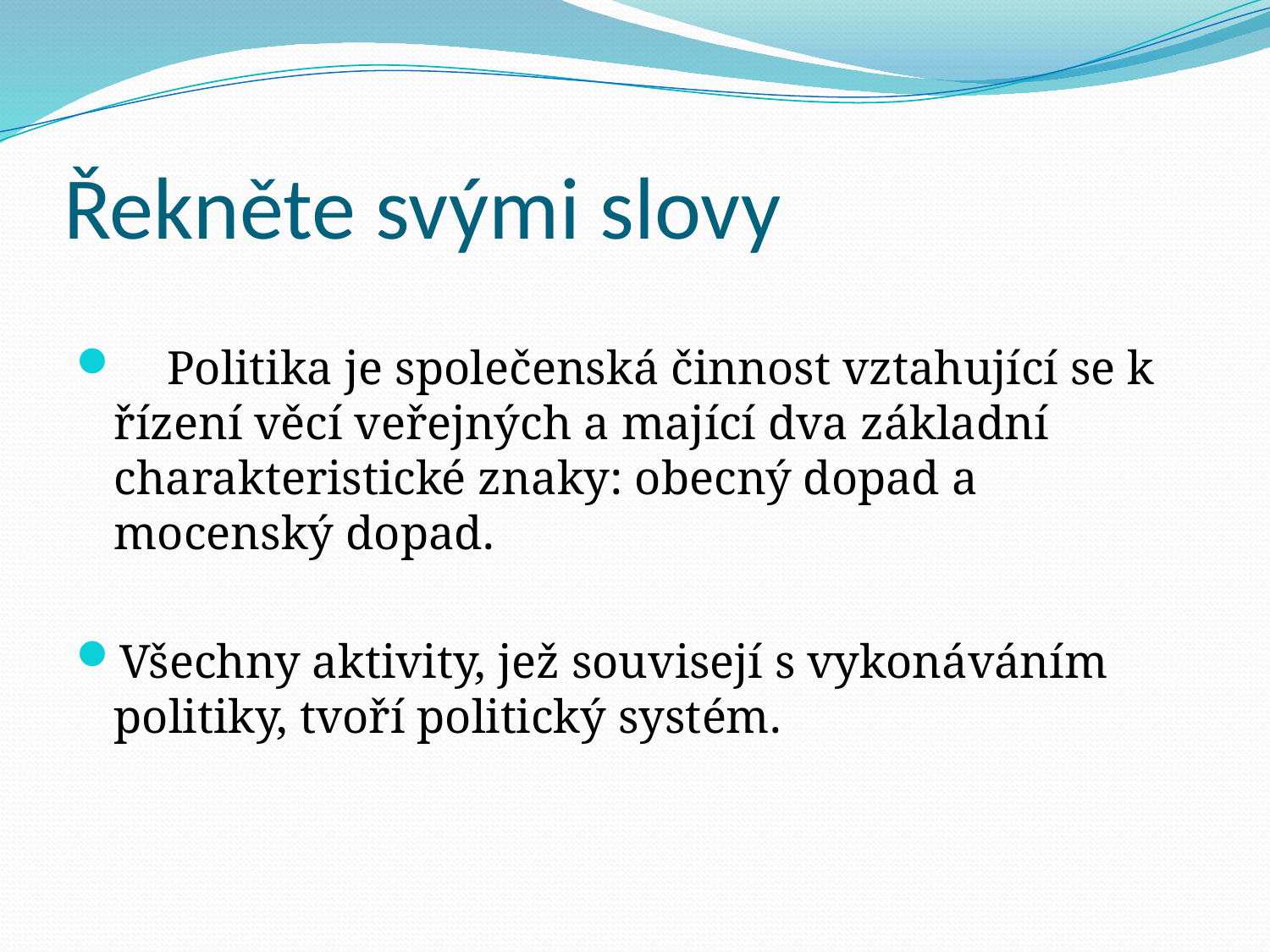

# Řekněte svými slovy

    Politika je společenská činnost vztahující se k řízení věcí veřejných a mající dva základní charakteristické znaky: obecný dopad a mocenský dopad.

Všechny aktivity, jež souvisejí s vykonáváním politiky, tvoří politický systém.